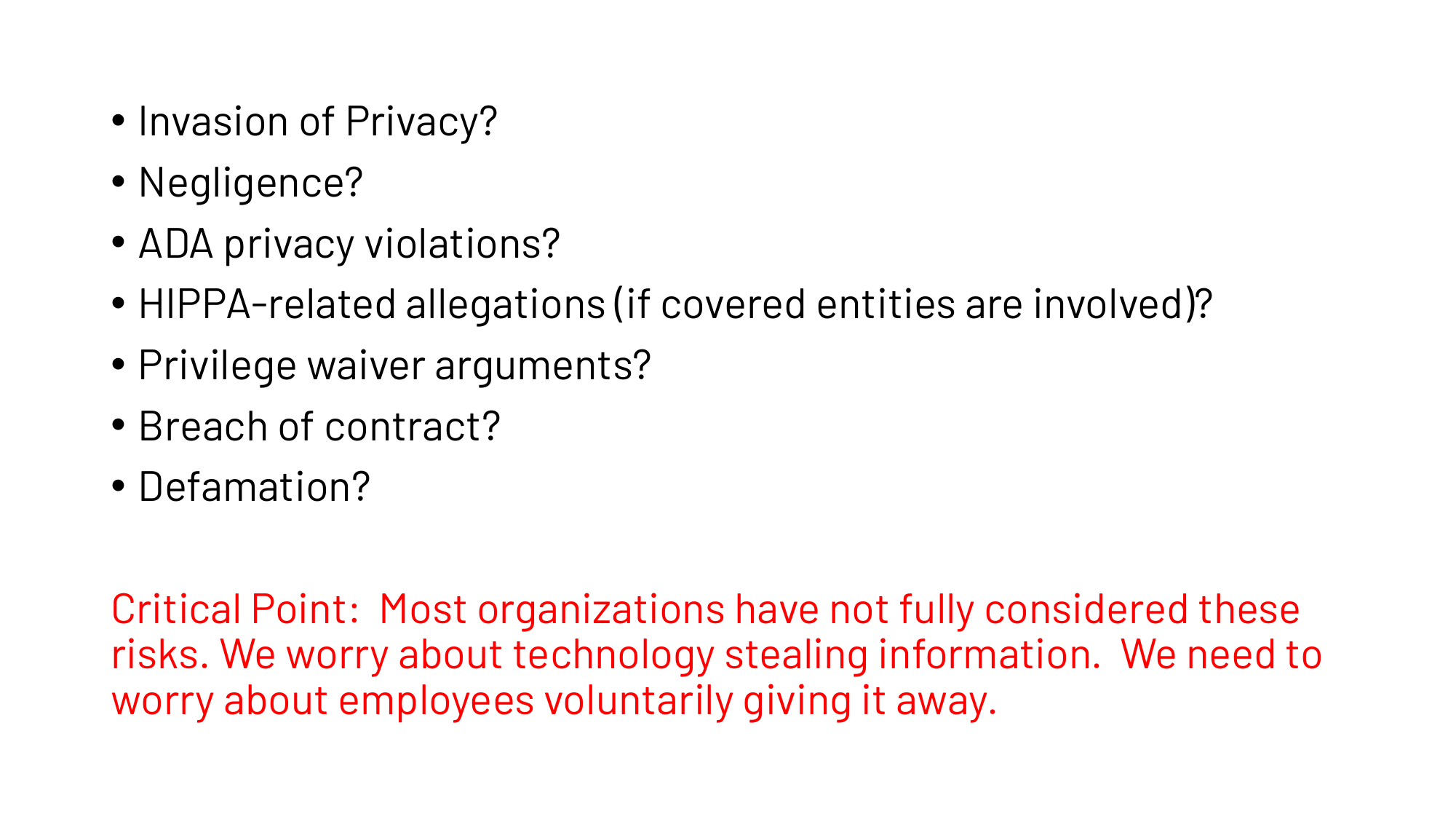

#
Invasion of Privacy?
Negligence?
ADA privacy violations?
HIPPA-related allegations (if covered entities are involved)?
Privilege waiver arguments?
Breach of contract?
Defamation?

Critical Point:  Most organizations have not fully considered these risks. We worry about technology stealing information.  We need to worry about employees voluntarily giving it away.